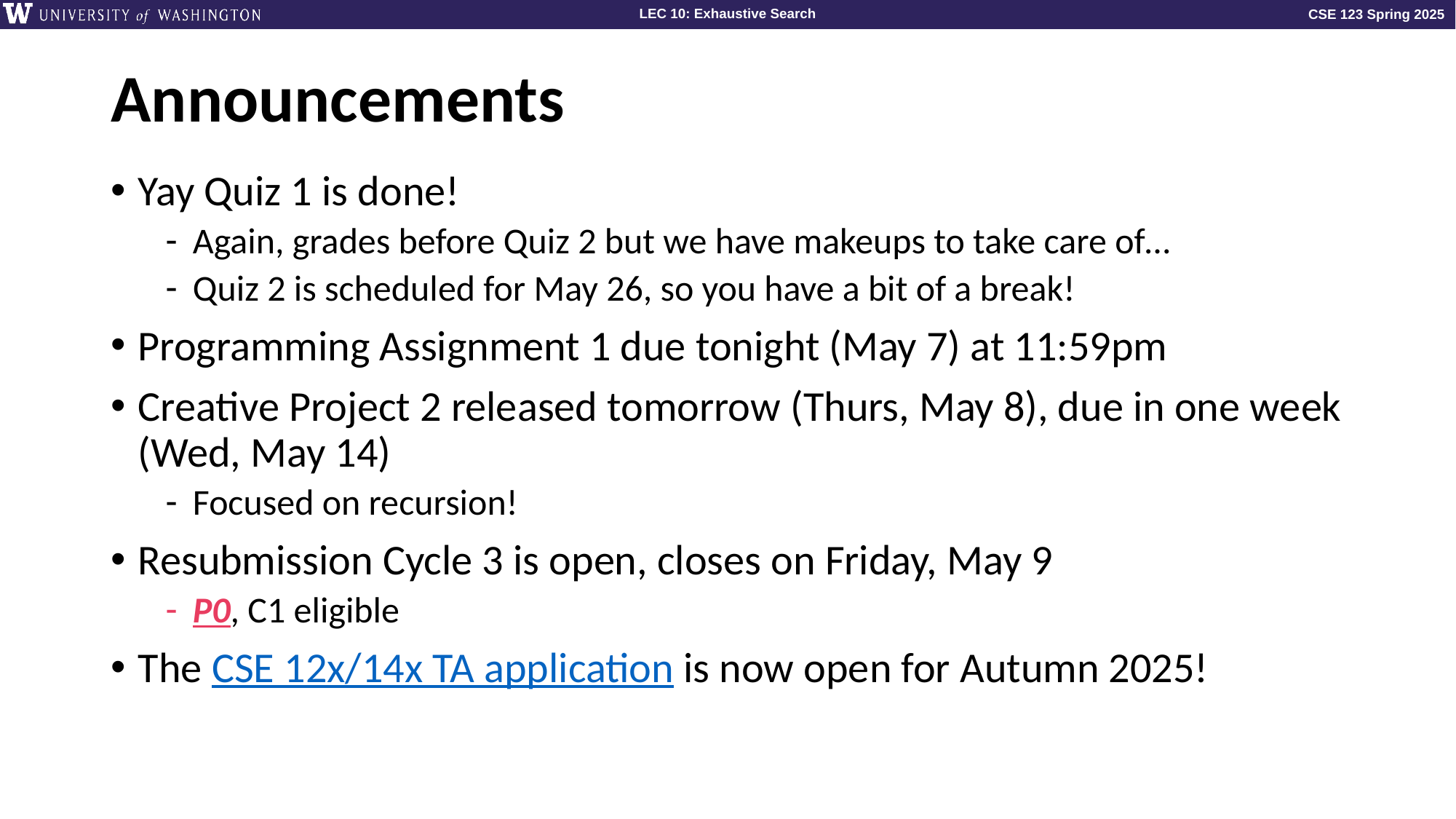

# Announcements
Yay Quiz 1 is done!
Again, grades before Quiz 2 but we have makeups to take care of…
Quiz 2 is scheduled for May 26, so you have a bit of a break!
Programming Assignment 1 due tonight (May 7) at 11:59pm
Creative Project 2 released tomorrow (Thurs, May 8), due in one week (Wed, May 14)
Focused on recursion!
Resubmission Cycle 3 is open, closes on Friday, May 9
P0, C1 eligible
The CSE 12x/14x TA application is now open for Autumn 2025!